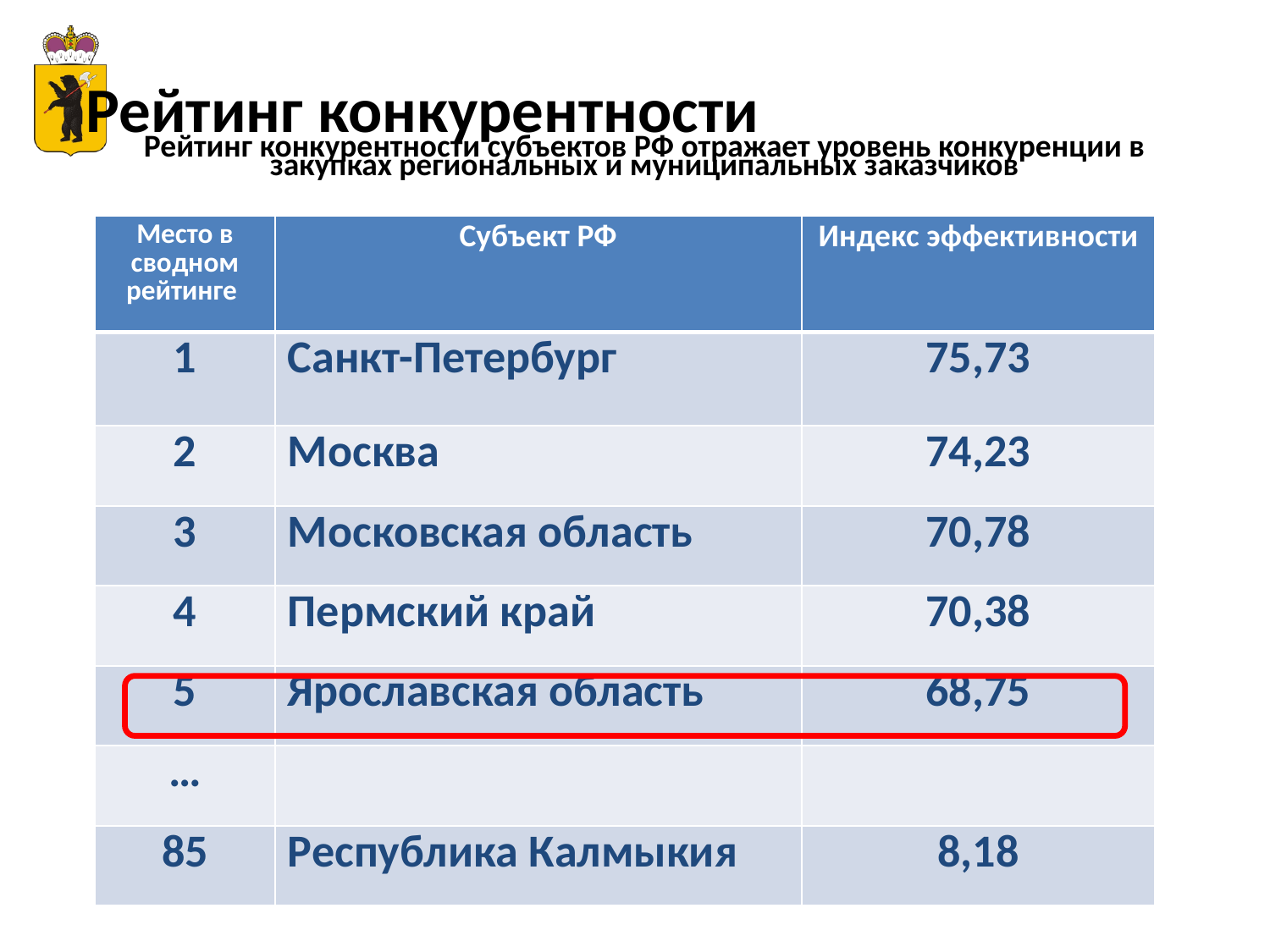

Рейтинг конкурентности
Рейтинг конкурентности субъектов РФ отражает уровень конкуренции в закупках региональных и муниципальных заказчиков
| Место в сводном рейтинге | Субъект РФ | Индекс эффективности |
| --- | --- | --- |
| 1 | Санкт-Петербург | 75,73 |
| 2 | Москва | 74,23 |
| 3 | Московская область | 70,78 |
| 4 | Пермский край | 70,38 |
| 5 | Ярославская область | 68,75 |
| … |  |  |
| 85 | Республика Калмыкия | 8,18 |